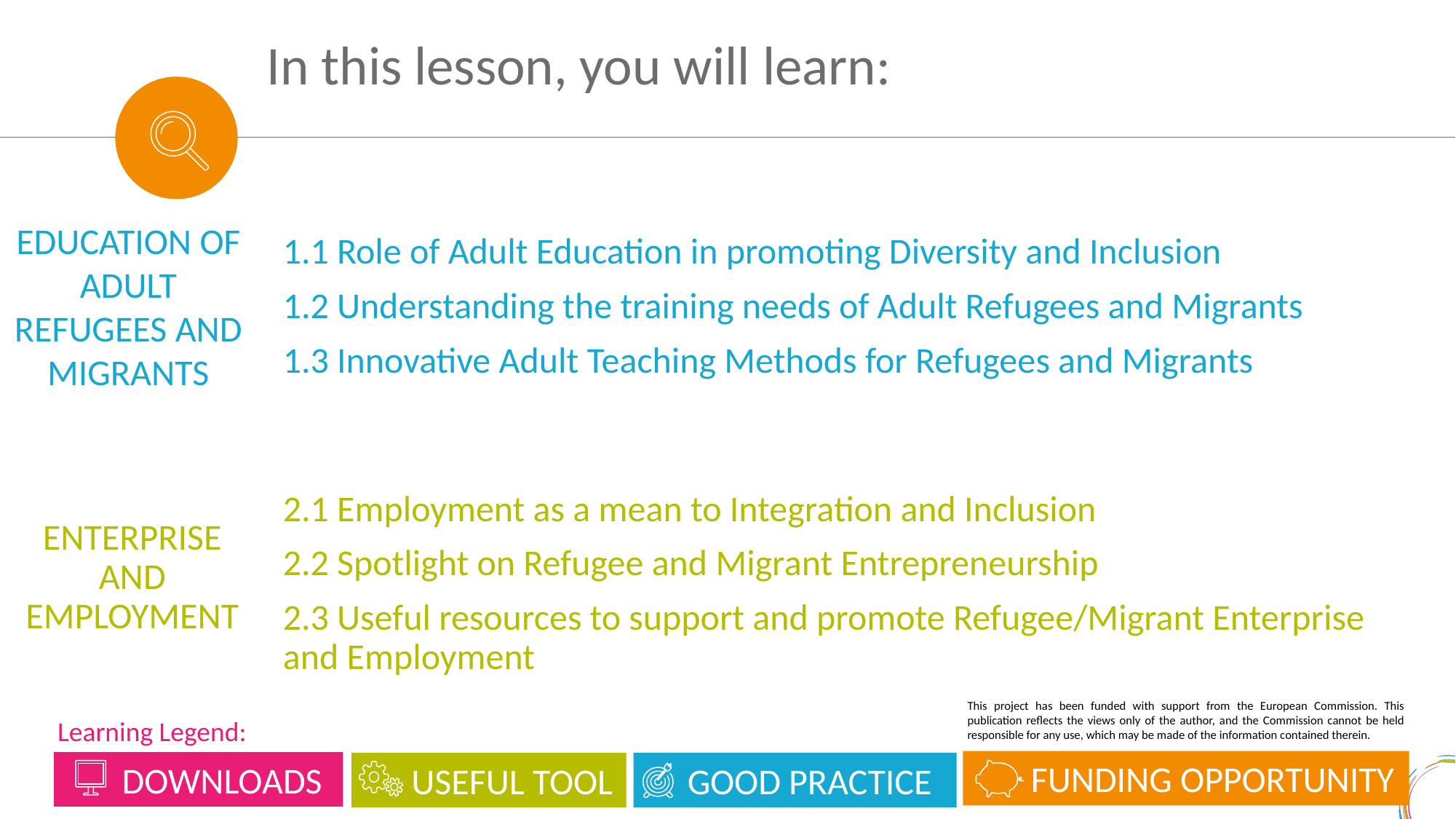

In this lesson, you will learn:

EDUCATION OF ADULT REFUGEES AND MIGRANTS
1.1 Role of Adult Education in promoting Diversity and Inclusion
1.2 Understanding the training needs of Adult Refugees and Migrants
1.3 Innovative Adult Teaching Methods for Refugees and Migrants

2.1 Employment as a mean to Integration and Inclusion
2.2 Spotlight on Refugee and Migrant Entrepreneurship
2.3 Useful resources to support and promote Refugee/Migrant Enterprise and Employment
ENTERPRISE AND EMPLOYMENT
This project has been funded with support from the European Commission. This publication reflects the views only of the author, and the Commission cannot be held responsible for any use, which may be made of the information contained therein.

Learning Legend:
       FUNDING OPPORTUNITY
       DOWNLOADS
      USEFUL TOOL
       GOOD PRACTICE